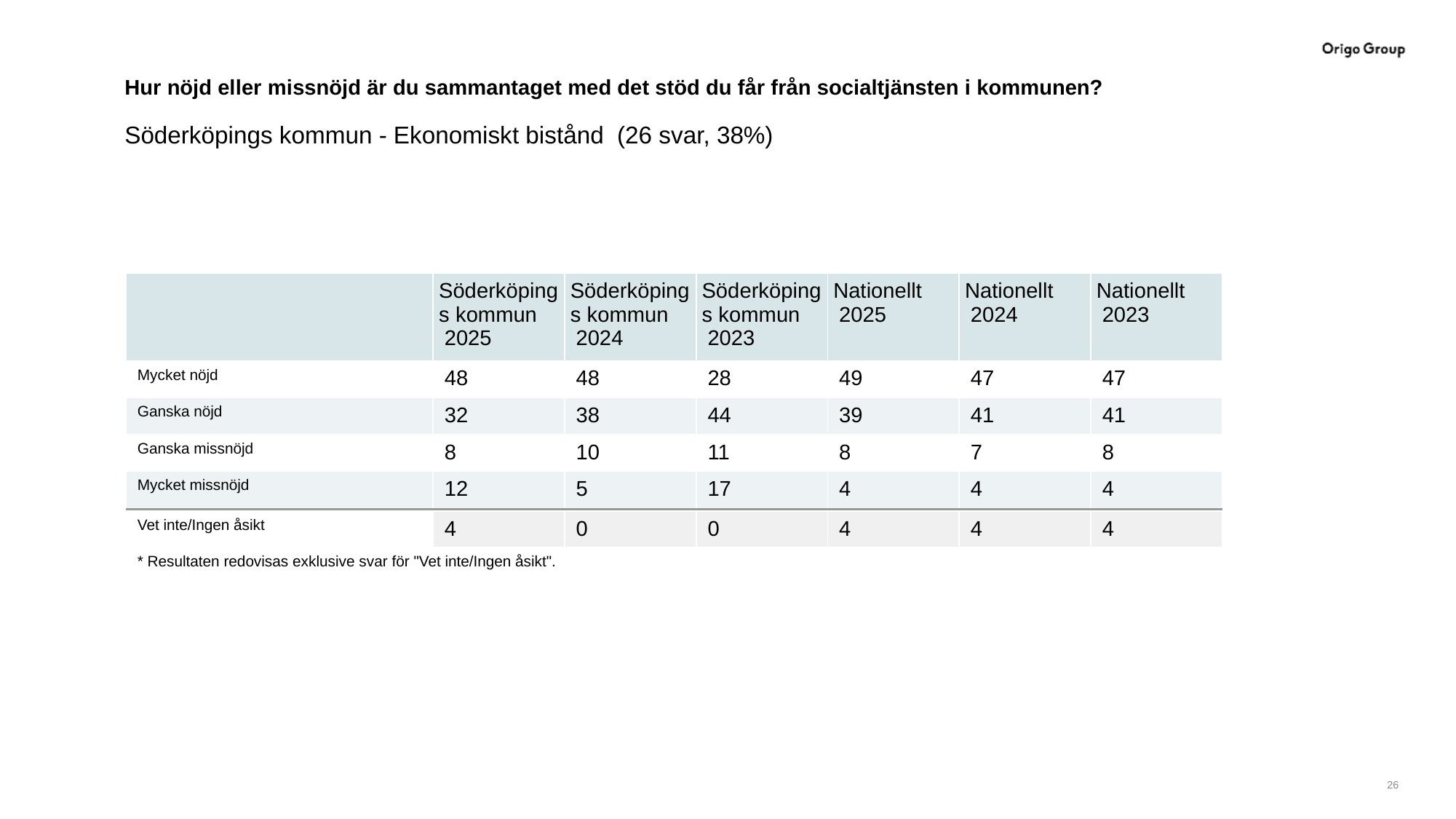

# Hur nöjd eller missnöjd är du sammantaget med det stöd du får från socialtjänsten i kommunen?
Söderköpings kommun - Ekonomiskt bistånd  (26 svar, 38%)
|  | Söderköpings kommun 2025 | Söderköpings kommun 2024 | Söderköpings kommun 2023 | Nationellt 2025 | Nationellt 2024 | Nationellt 2023 |
| --- | --- | --- | --- | --- | --- | --- |
| Mycket nöjd | 48 | 48 | 28 | 49 | 47 | 47 |
| Ganska nöjd | 32 | 38 | 44 | 39 | 41 | 41 |
| Ganska missnöjd | 8 | 10 | 11 | 8 | 7 | 8 |
| Mycket missnöjd | 12 | 5 | 17 | 4 | 4 | 4 |
|  |  |  |  |  |  |  |
| Vet inte/Ingen åsikt | 4 | 0 | 0 | 4 | 4 | 4 |
| \* Resultaten redovisas exklusive svar för "Vet inte/Ingen åsikt". |  |  |  |  |  |  |
26